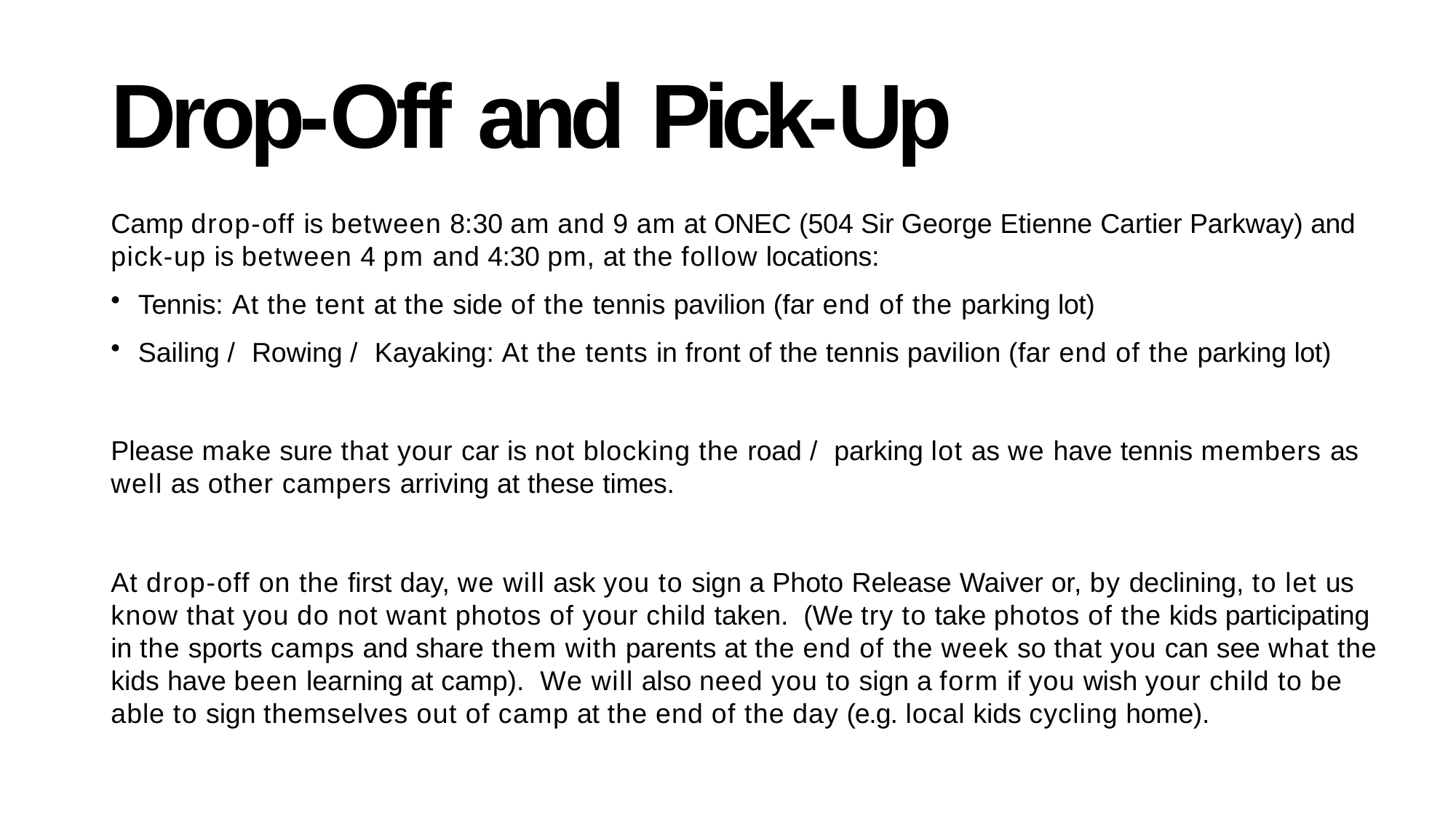

# Drop-Off and Pick-Up
Camp drop-off is between 8:30 am and 9 am at ONEC (504 Sir George Etienne Cartier Parkway) and pick-up is between 4 pm and 4:30 pm, at the follow locations:
Tennis: At the tent at the side of the tennis pavilion (far end of the parking lot)
Sailing / Rowing / Kayaking: At the tents in front of the tennis pavilion (far end of the parking lot)

Please make sure that your car is not blocking the road / parking lot as we have tennis members as well as other campers arriving at these times.

At drop-off on the first day, we will ask you to sign a Photo Release Waiver or, by declining, to let us know that you do not want photos of your child taken.  (We try to take photos of the kids participating in the sports camps and share them with parents at the end of the week so that you can see what the kids have been learning at camp).  We will also need you to sign a form if you wish your child to be able to sign themselves out of camp at the end of the day (e.g. local kids cycling home).